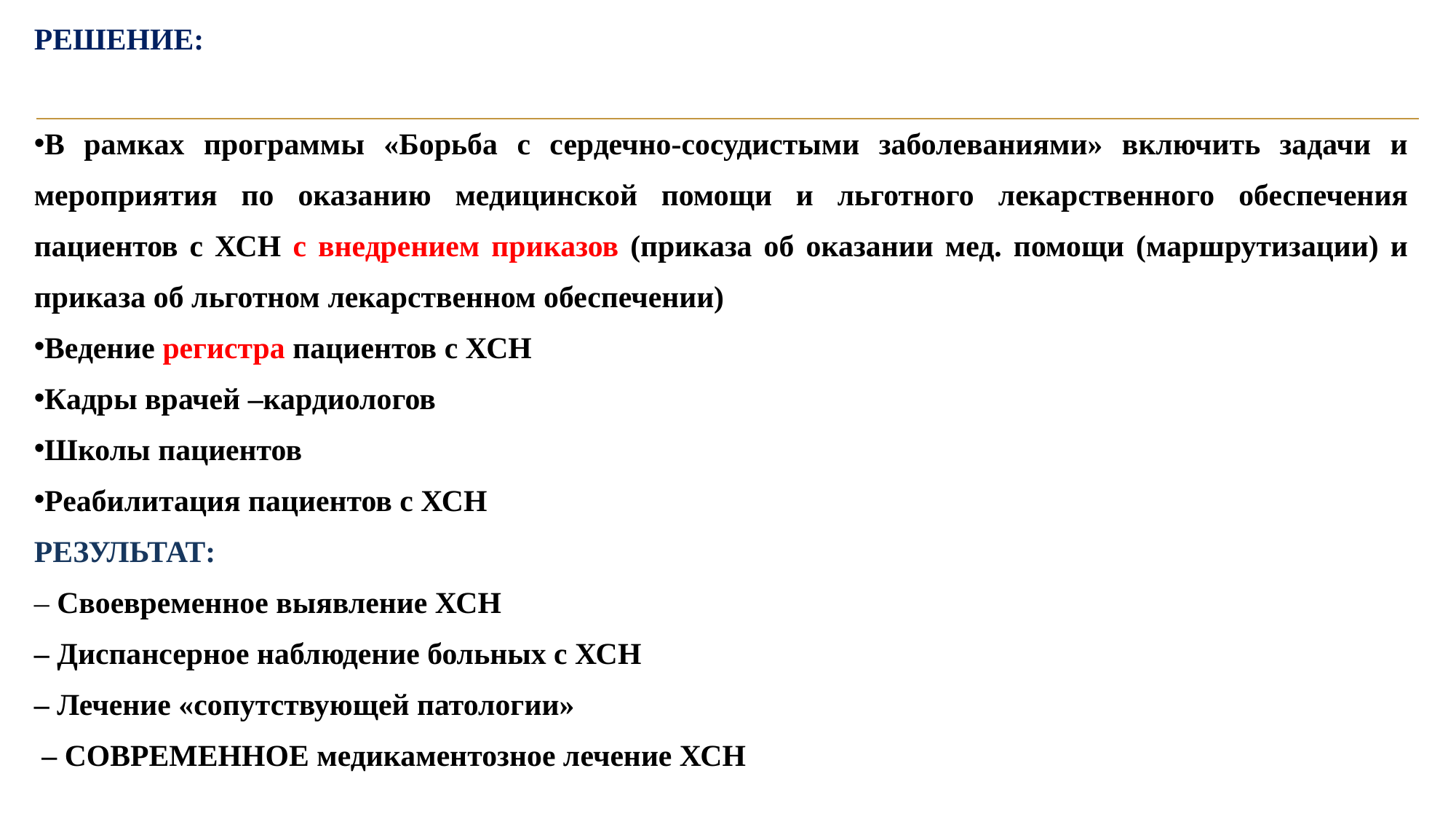

РЕШЕНИЕ:
В рамках программы «Борьба с сердечно-сосудистыми заболеваниями» включить задачи и мероприятия по оказанию медицинской помощи и льготного лекарственного обеспечения пациентов с ХСН с внедрением приказов (приказа об оказании мед. помощи (маршрутизации) и приказа об льготном лекарственном обеспечении)
Ведение регистра пациентов с ХСН
Кадры врачей –кардиологов
Школы пациентов
Реабилитация пациентов с ХСН
РЕЗУЛЬТАТ:
– Своевременное выявление ХСН
– Диспансерное наблюдение больных с ХСН
– Лечение «сопутствующей патологии»
 – СОВРЕМЕННОЕ медикаментозное лечение ХСН